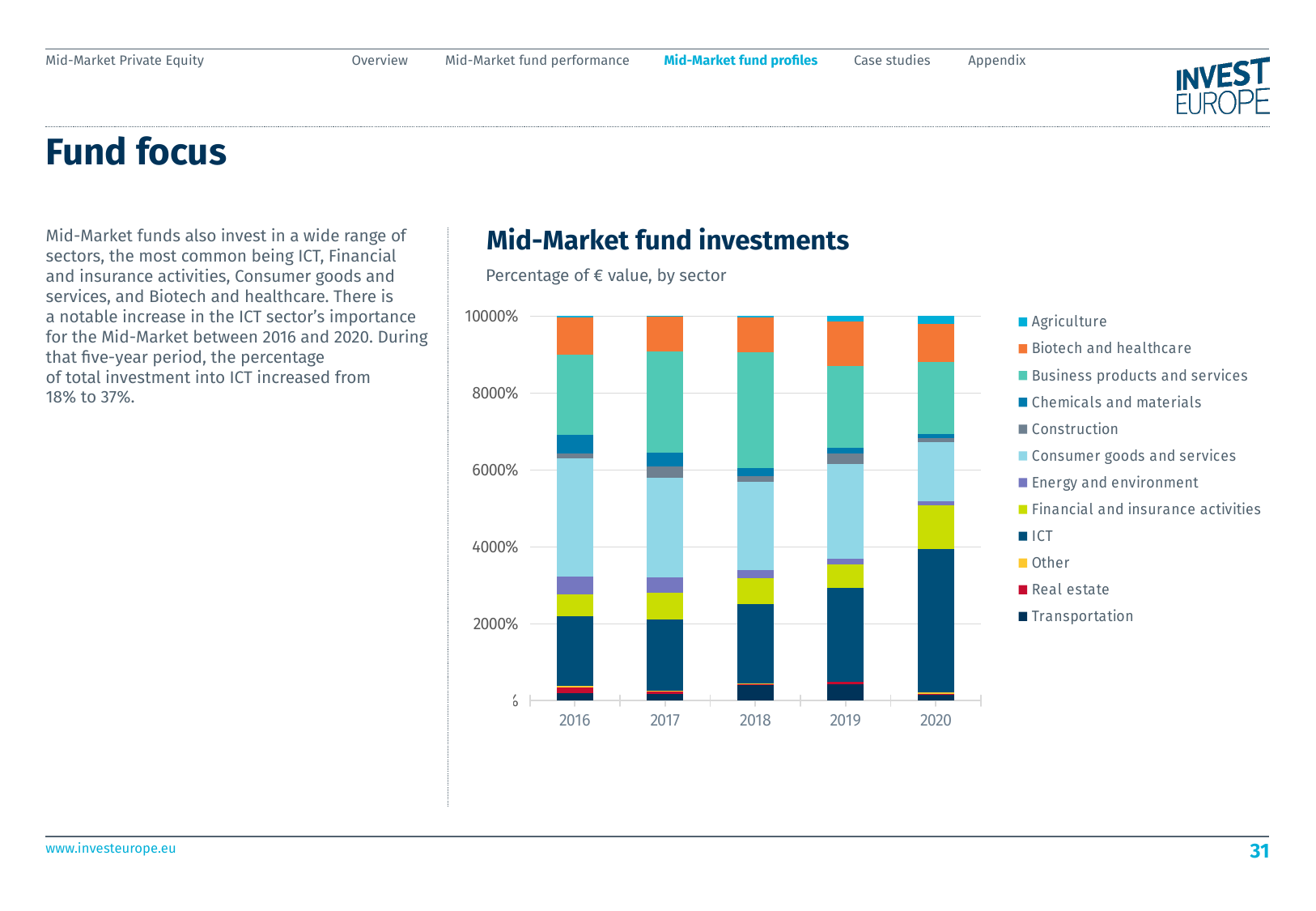

# Fund focus
Mid-Market funds also invest in a wide range of sectors, the most common being ICT, Financial and insurance activities, Consumer goods and services, and Biotech and healthcare. There is
a notable increase in the ICT sector’s importance for the Mid-Market between 2016 and 2020. During that five-year period, the percentage
of total investment into ICT increased from
18% to 37%.
Mid-Market fund investments
Percentage of € value, by sector

### Chart

| Category | Transportation | Real estate | Other | ICT | Financial and insurance activities | Energy and environment | Consumer goods and services | Construction | Chemicals and materials | Business products and services | Biotech and healthcare | Agriculture |
|---|---|---|---|---|---|---|---|---|---|---|---|---|
| 2016.0 | 1.89 | 1.66 | 0.35 | 18.0 | 5.81 | 4.49 | 30.83 | 1.33 | 4.81 | 20.82 | 9.6 | 0.4 |
| 2017.0 | 1.78 | 0.64 | 0.14 | 18.46 | 7.07 | 4.01 | 25.9 | 2.85 | 3.72 | 26.15 | 9.120000000000001 | 0.15 |
| 2018.0 | 3.98 | 0.39 | 0.17 | 20.63 | 6.68 | 2.17 | 22.9 | 1.54 | 2.07 | 30.02 | 9.139999999999999 | 0.3 |
| 2019.0 | 4.27 | 0.65 | 0.0 | 24.33 | 6.14 | 1.62 | 24.55 | 2.7 | 1.42 | 21.24 | 11.76 | 1.29 |
| 2020.0 | 1.7 | 0.16 | 0.35 | 37.2 | 11.36 | 1.04 | 15.36 | 1.03 | 1.05 | 18.85 | 9.8 | 2.08 |
31
www.investeurope.eu